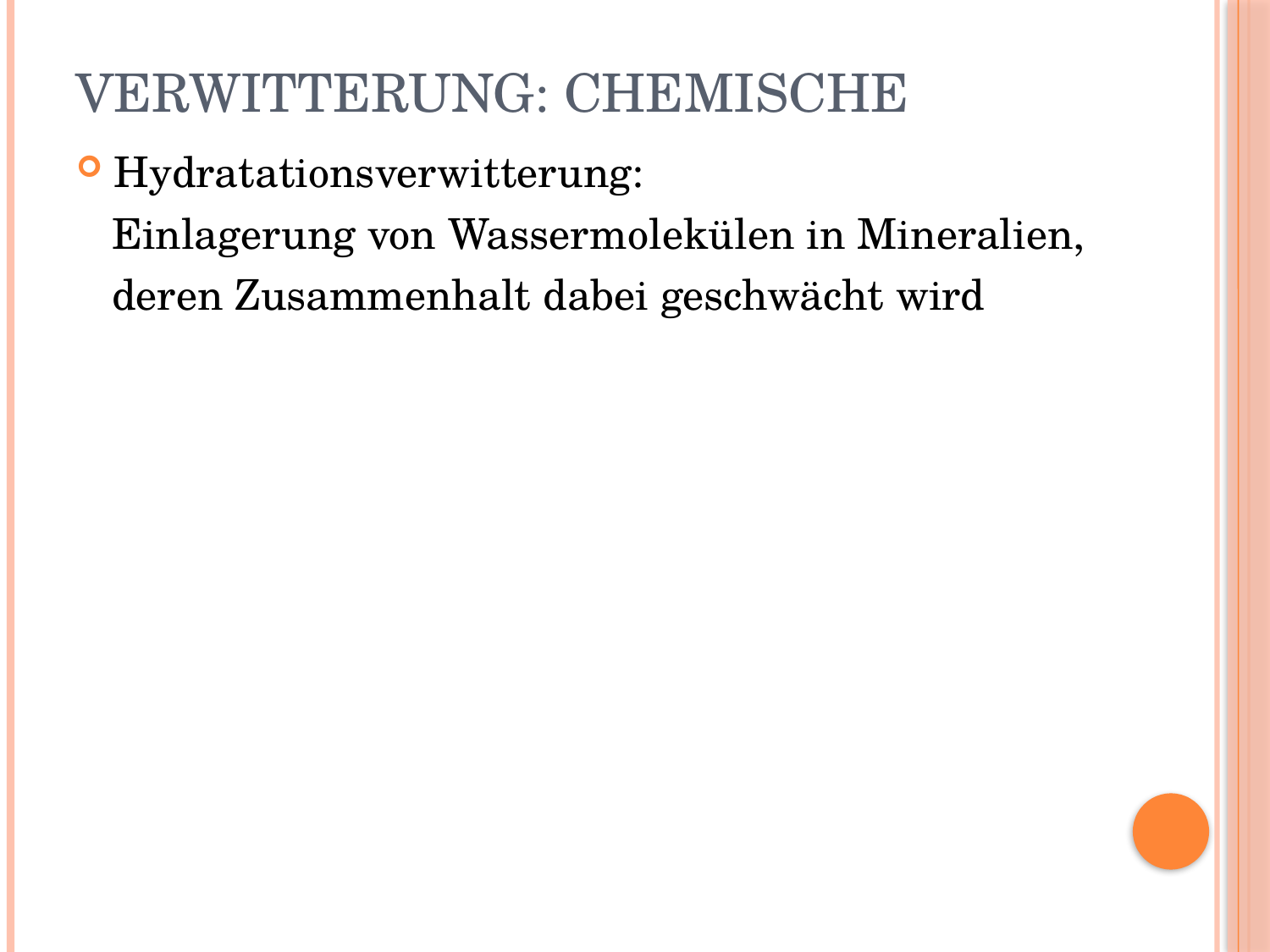

# Verwitterung: Chemische
Hydratationsverwitterung:
   Einlagerung von Wassermolekülen in Mineralien,
   deren Zusammenhalt dabei geschwächt wird